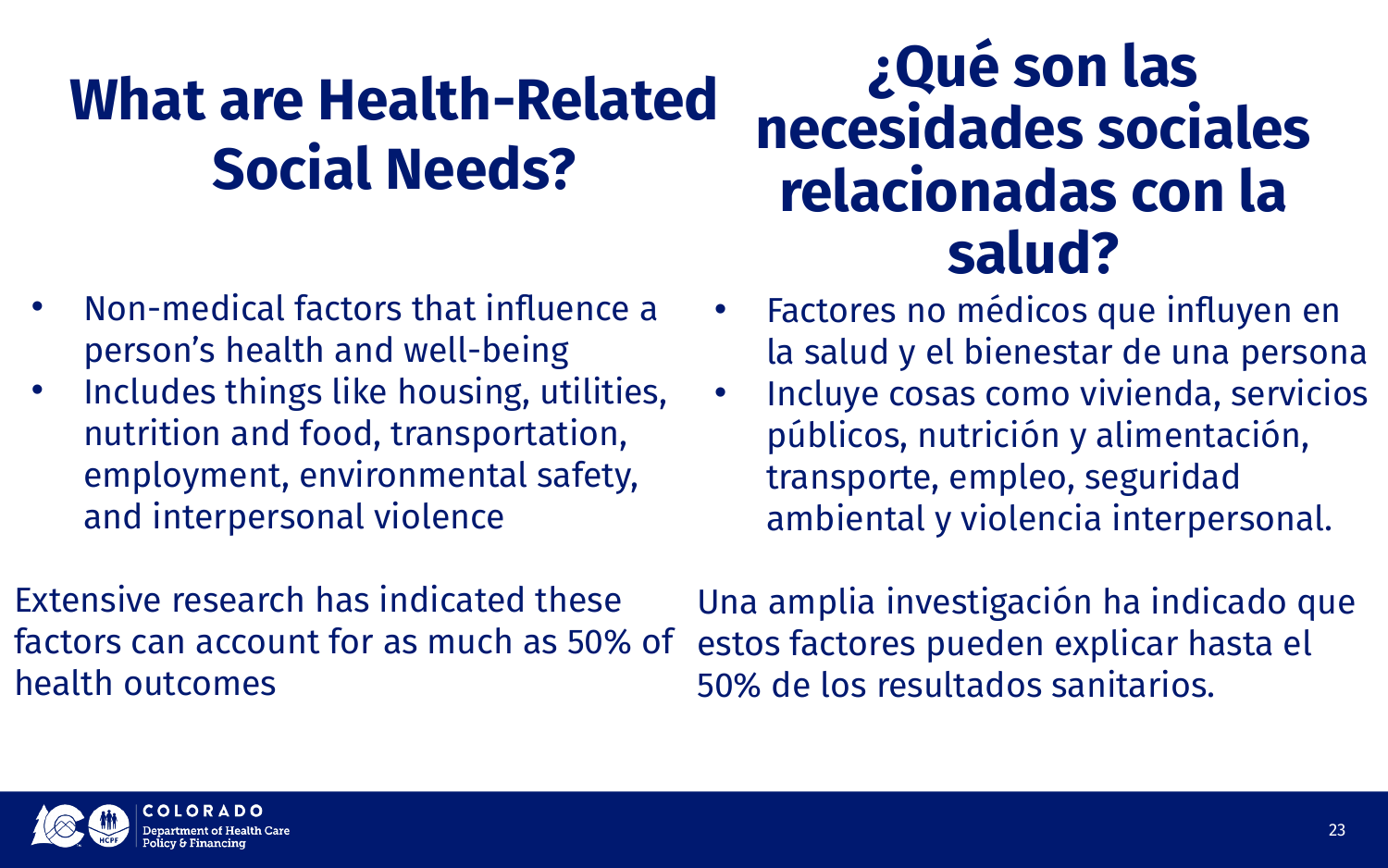

What are Health-Related Social Needs?
# ¿Qué son las necesidades sociales relacionadas con la salud?
Non-medical factors that influence a person’s health and well-being
Includes things like housing, utilities, nutrition and food, transportation, employment, environmental safety, and interpersonal violence

Extensive research has indicated these factors can account for as much as 50% of health outcomes
Factores no médicos que influyen en la salud y el bienestar de una persona
Incluye cosas como vivienda, servicios públicos, nutrición y alimentación, transporte, empleo, seguridad ambiental y violencia interpersonal.

Una amplia investigación ha indicado que estos factores pueden explicar hasta el 50% de los resultados sanitarios.
23